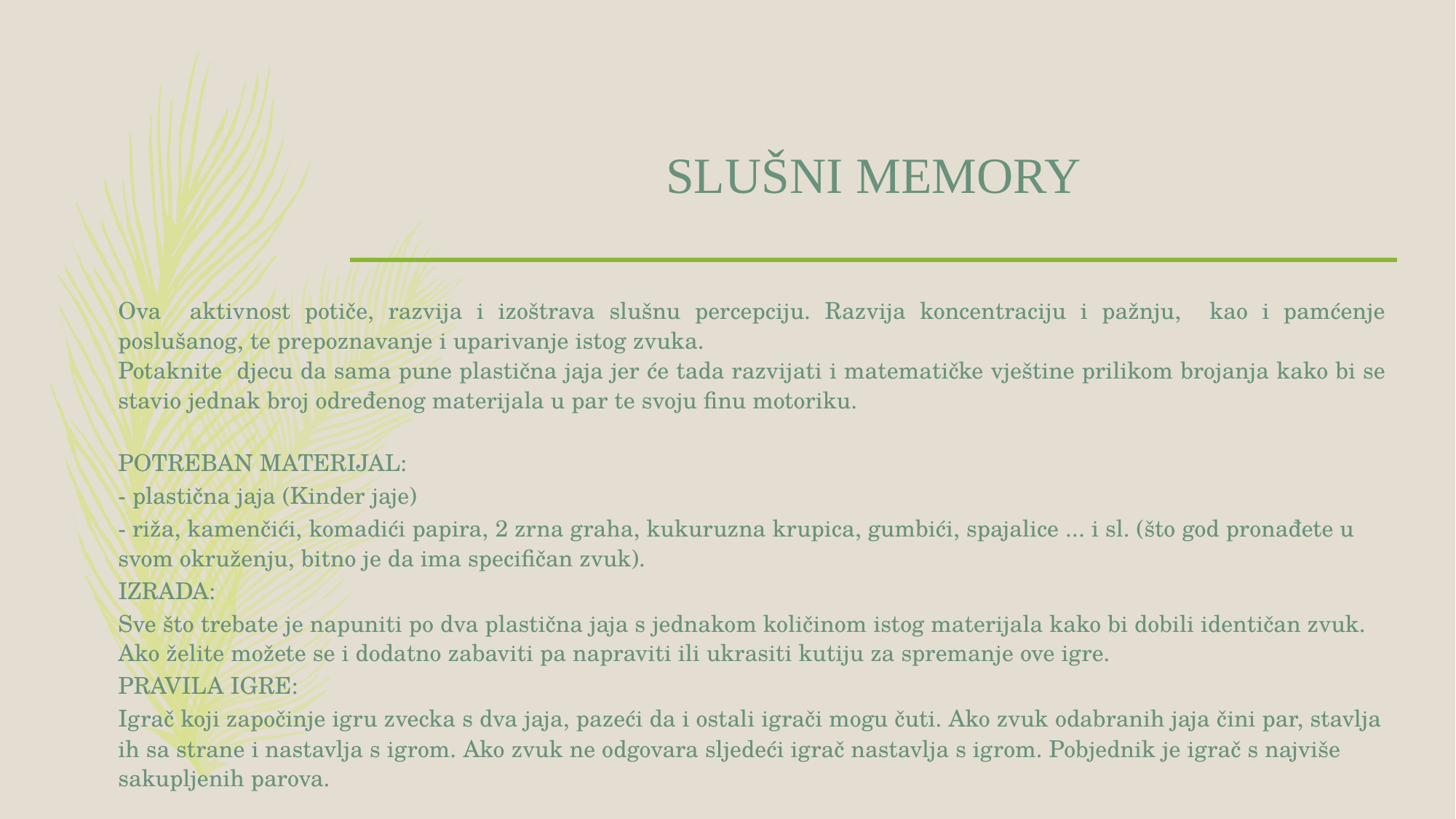

# SLUŠNI MEMORY
Ova  aktivnost potiče, razvija i izoštrava slušnu percepciju. Razvija koncentraciju i pažnju,  kao i pamćenje poslušanog, te prepoznavanje i uparivanje istog zvuka.
Potaknite  djecu da sama pune plastična jaja jer će tada razvijati i matematičke vještine prilikom brojanja kako bi se stavio jednak broj određenog materijala u par te svoju finu motoriku.

POTREBAN MATERIJAL:
- plastična jaja (Kinder jaje)
- riža, kamenčići, komadići papira, 2 zrna graha, kukuruzna krupica, gumbići, spajalice ... i sl. (što god pronađete u svom okruženju, bitno je da ima specifičan zvuk).
IZRADA:
Sve što trebate je napuniti po dva plastična jaja s jednakom količinom istog materijala kako bi dobili identičan zvuk. Ako želite možete se i dodatno zabaviti pa napraviti ili ukrasiti kutiju za spremanje ove igre.
PRAVILA IGRE:
Igrač koji započinje igru zvecka s dva jaja, pazeći da i ostali igrači mogu čuti. Ako zvuk odabranih jaja čini par, stavlja ih sa strane i nastavlja s igrom. Ako zvuk ne odgovara sljedeći igrač nastavlja s igrom. Pobjednik je igrač s najviše sakupljenih parova.